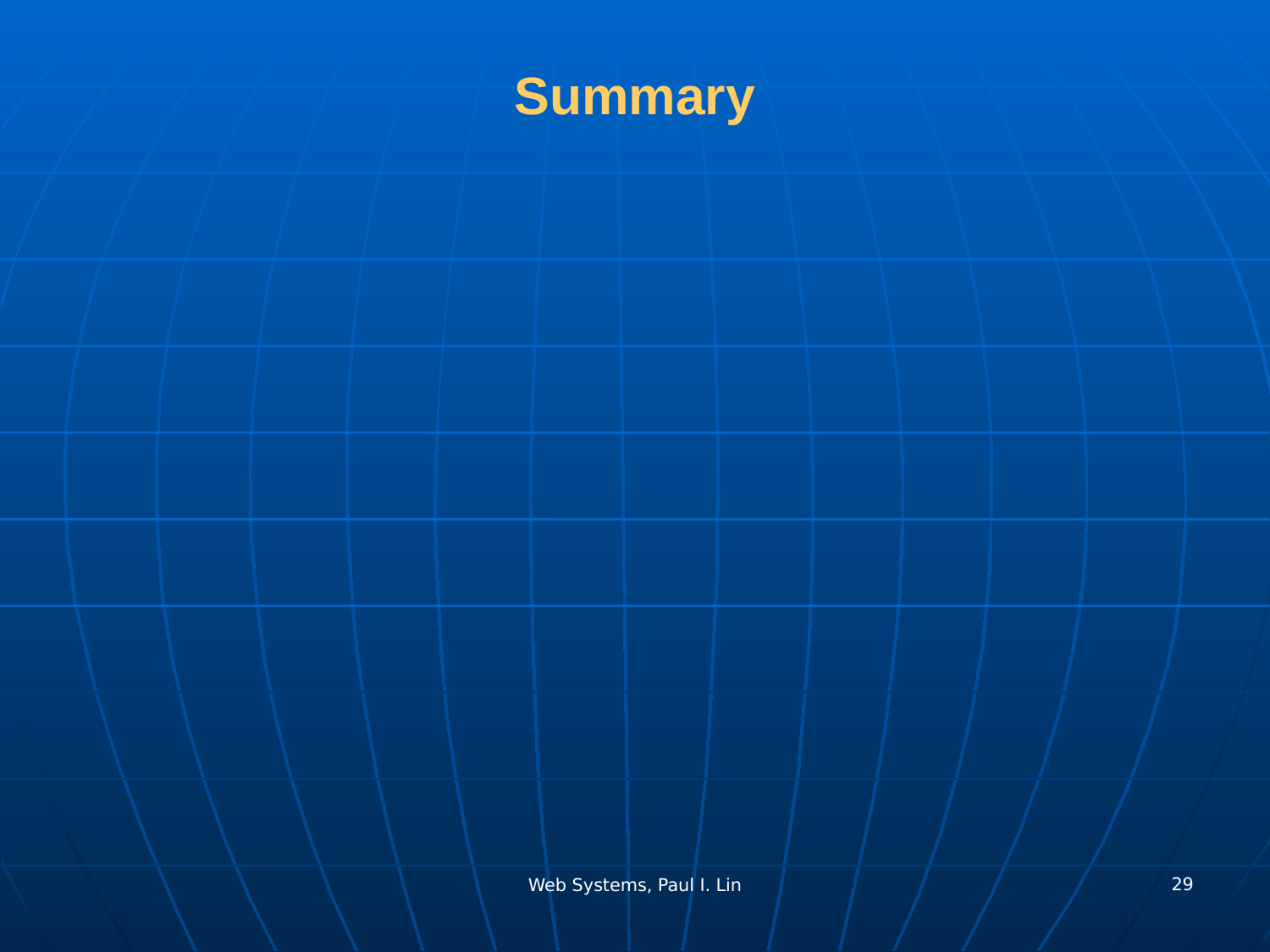

# Summary

29
Web Systems, Paul I. Lin